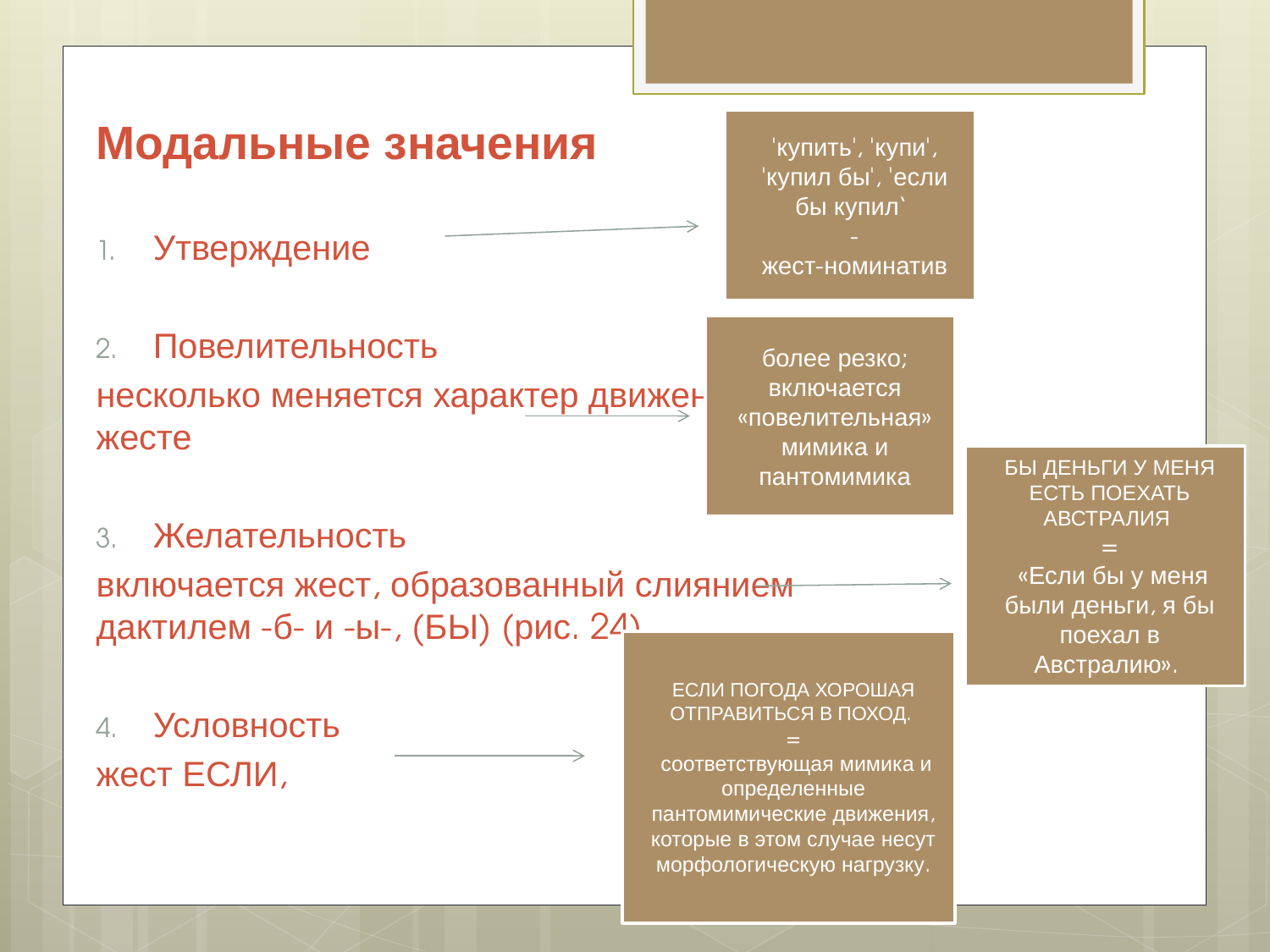

Модальные значения

Утверждение

Повелительность
несколько меняется характер движения в жесте

Желательность
включается жест, образованный слиянием дактилем -б- и -ы-, (БЫ) (рис. 24).

Условность
жест ЕСЛИ,

'купить', 'купи', 'купил бы', 'если бы купил‘
-
жест-номинатив
более резко; включается «повелительная» мимика и пантомимика
БЫ ДЕНЬГИ У МЕНЯ ЕСТЬ ПОЕХАТЬ АВСТРАЛИЯ
=
 «Если бы у меня были деньги, я бы поехал в Австралию».
ЕСЛИ ПОГОДА ХОРОШАЯ ОТПРАВИТЬСЯ В ПОХОД.
=
 соответствующая мимика и определенные пантомимические движения, которые в этом случае несут морфологическую нагрузку.